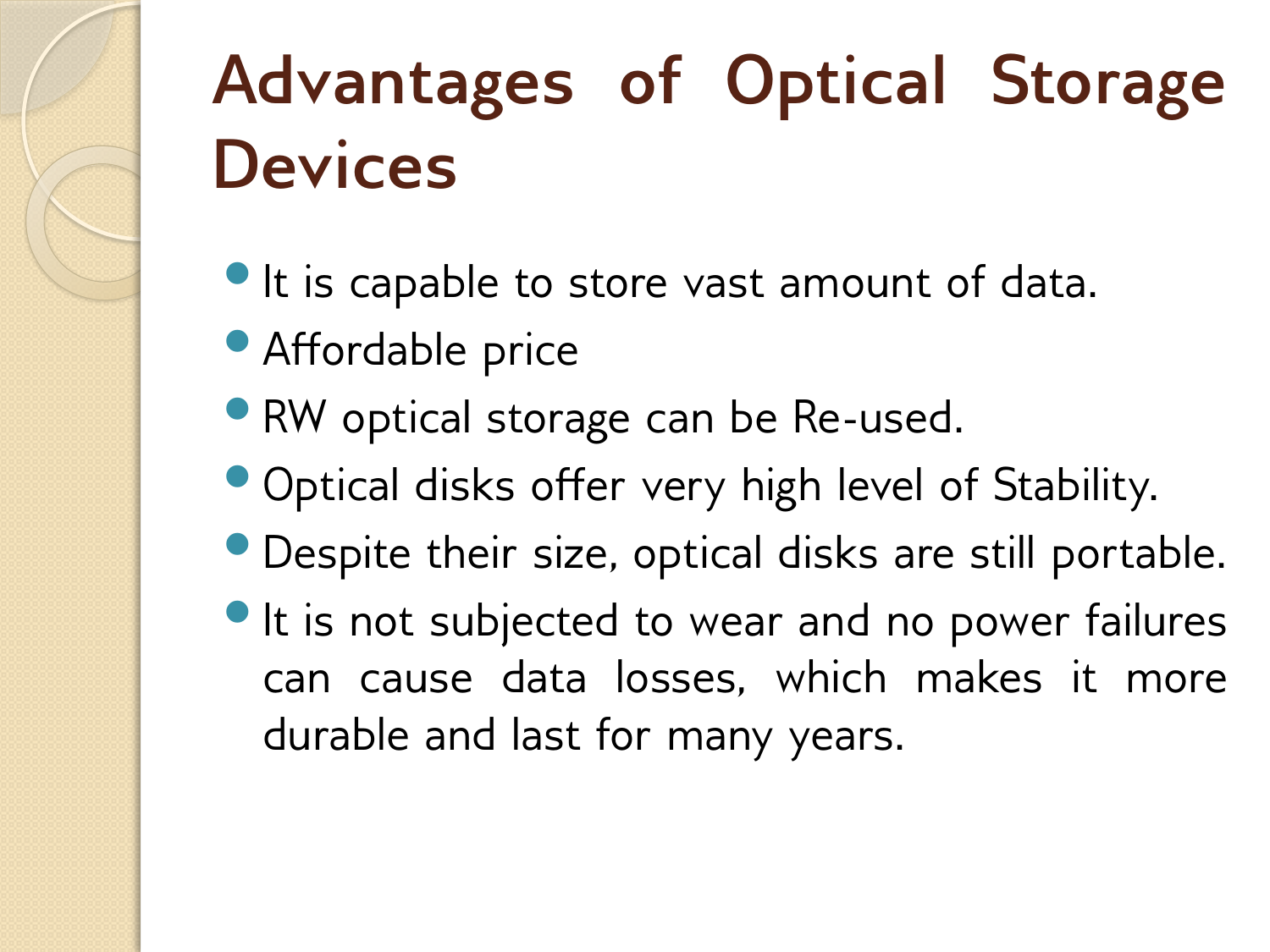

# Advantages of Optical Storage Devices
It is capable to store vast amount of data.
Affordable price
RW optical storage can be Re-used.
Optical disks offer very high level of Stability.
Despite their size, optical disks are still portable.
It is not subjected to wear and no power failures can cause data losses, which makes it more durable and last for many years.